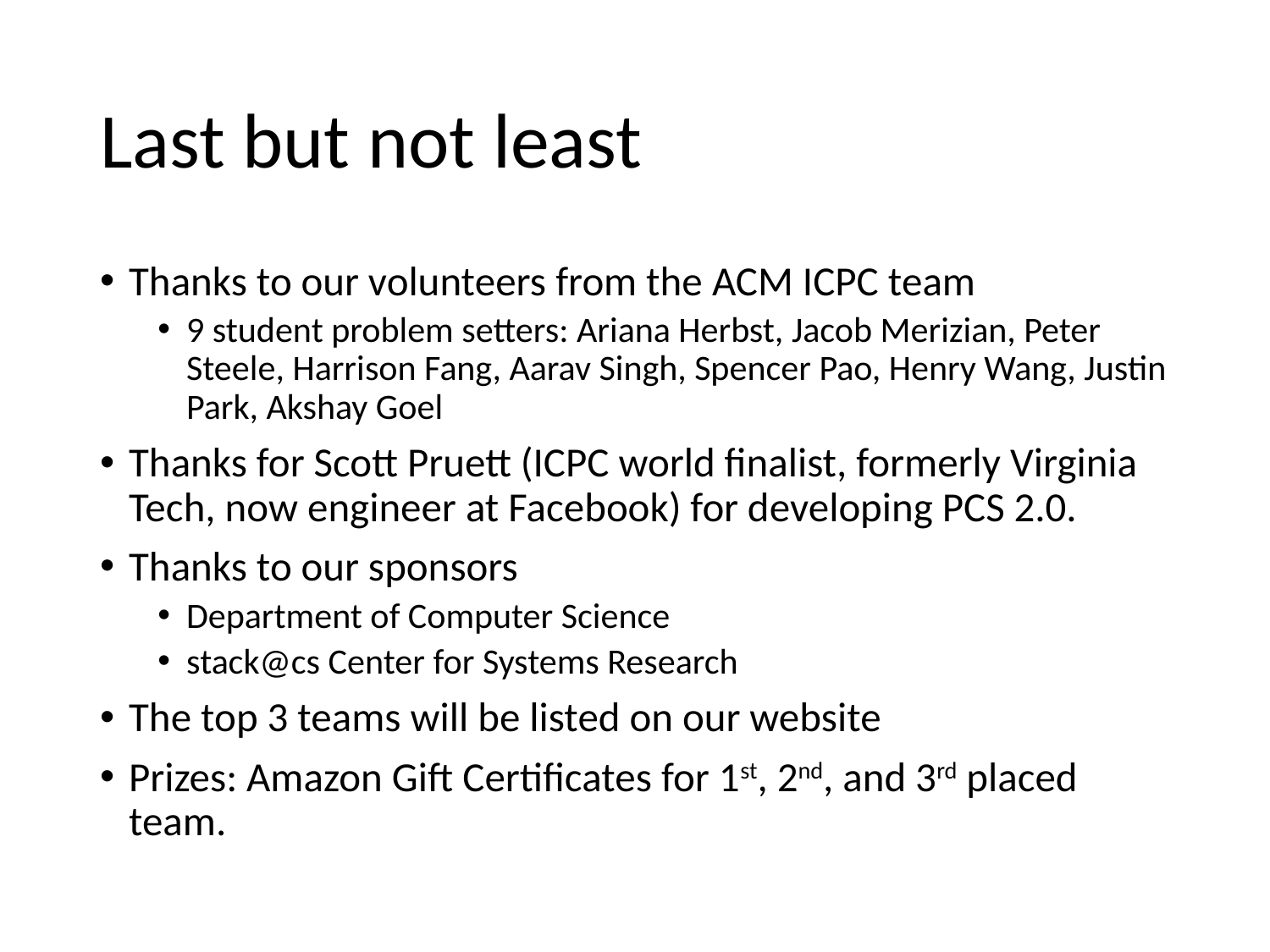

# Last but not least
Thanks to our volunteers from the ACM ICPC team
9 student problem setters: Ariana Herbst, Jacob Merizian, Peter Steele, Harrison Fang, Aarav Singh, Spencer Pao, Henry Wang, Justin Park, Akshay Goel
Thanks for Scott Pruett (ICPC world finalist, formerly Virginia Tech, now engineer at Facebook) for developing PCS 2.0.
Thanks to our sponsors
Department of Computer Science
stack@cs Center for Systems Research
The top 3 teams will be listed on our website
Prizes: Amazon Gift Certificates for 1st, 2nd, and 3rd placed team.